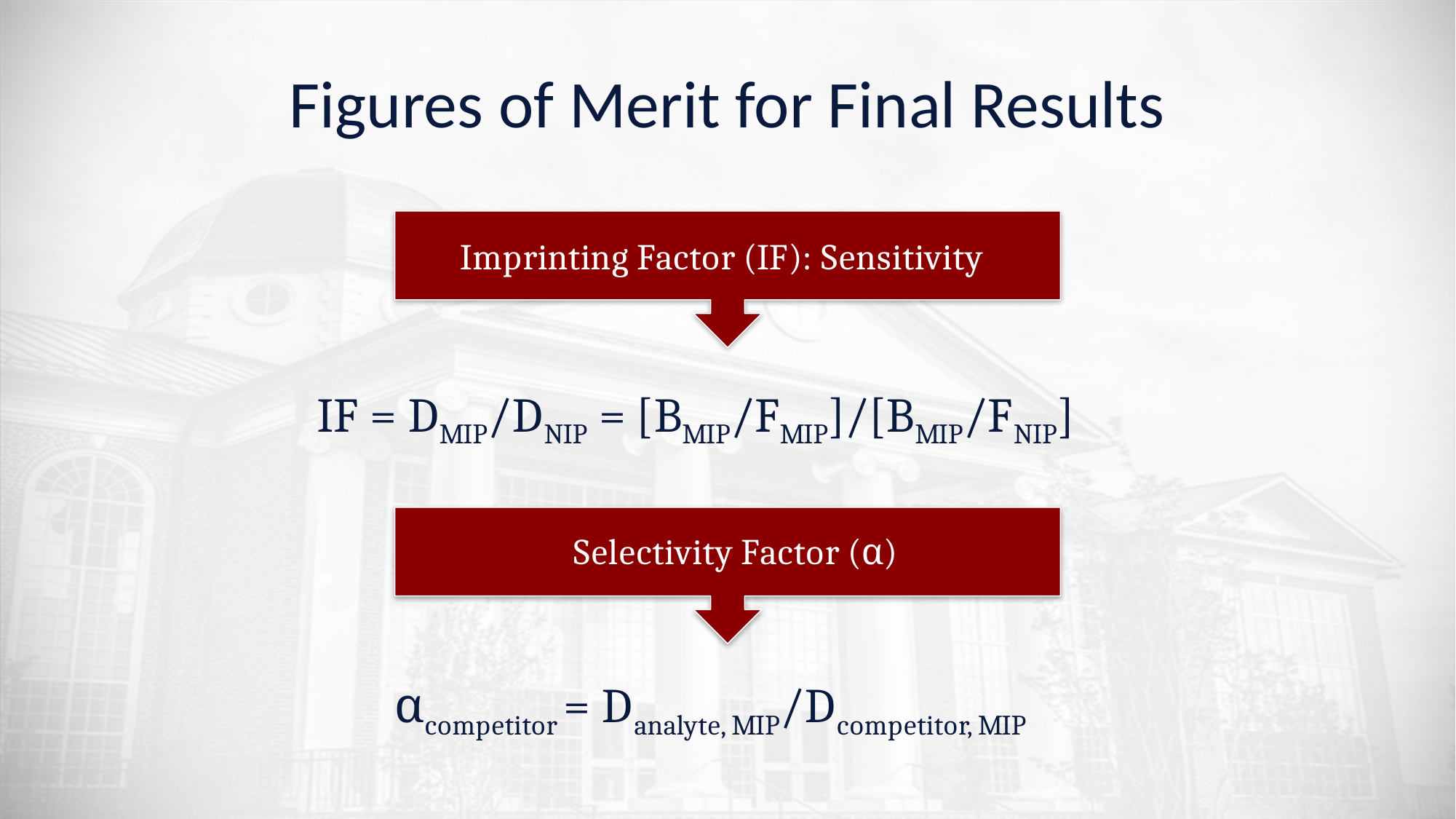

# Figures of Merit for Final Results

Imprinting Factor (IF): Sensitivity

IF = DMIP/DNIP = [BMIP/FMIP]/[BMIP/FNIP]

Selectivity Factor (α)

αcompetitor = Danalyte, MIP/Dcompetitor, MIP